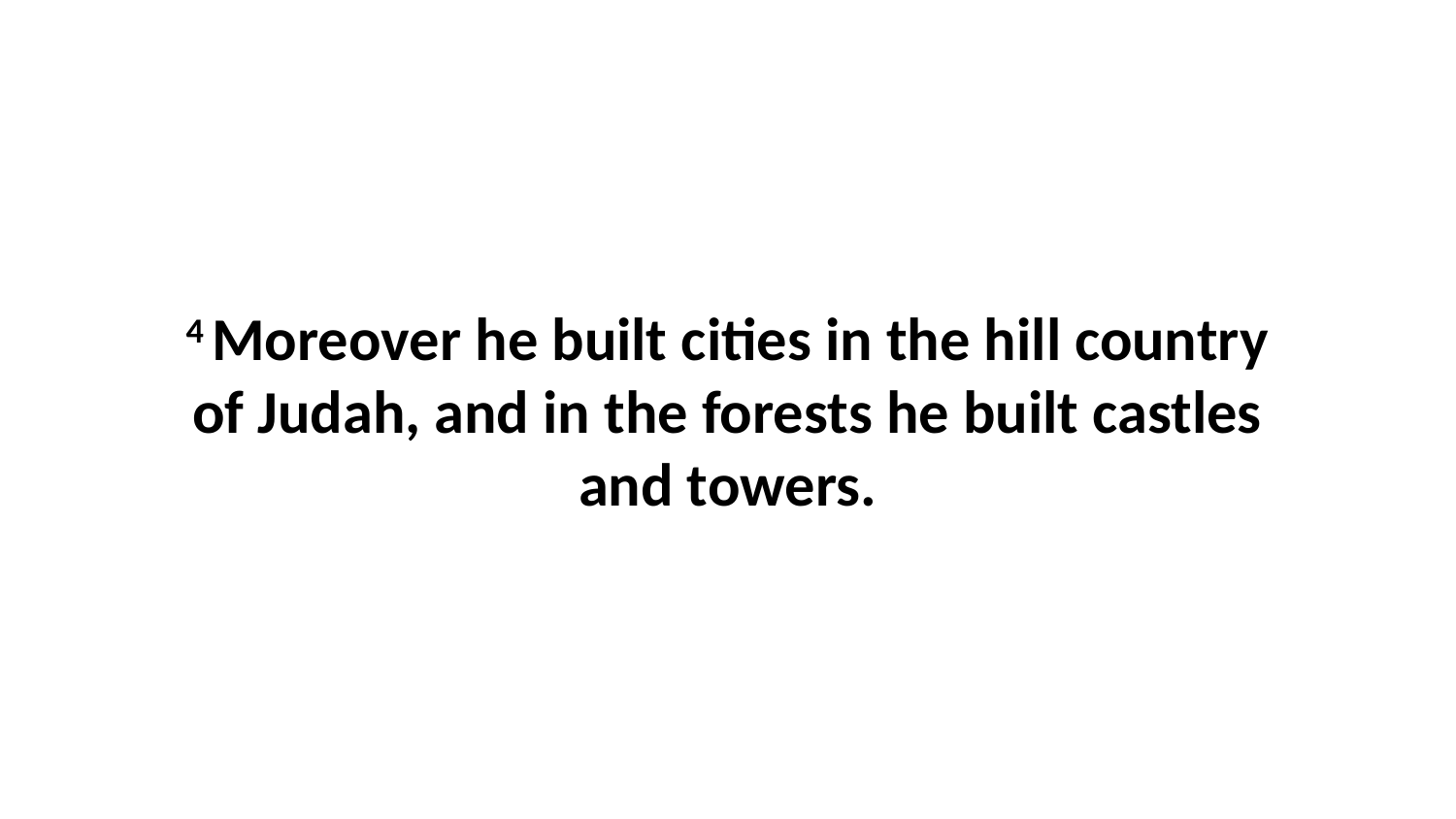

4 Moreover he built cities in the hill country of Judah, and in the forests he built castles and towers.